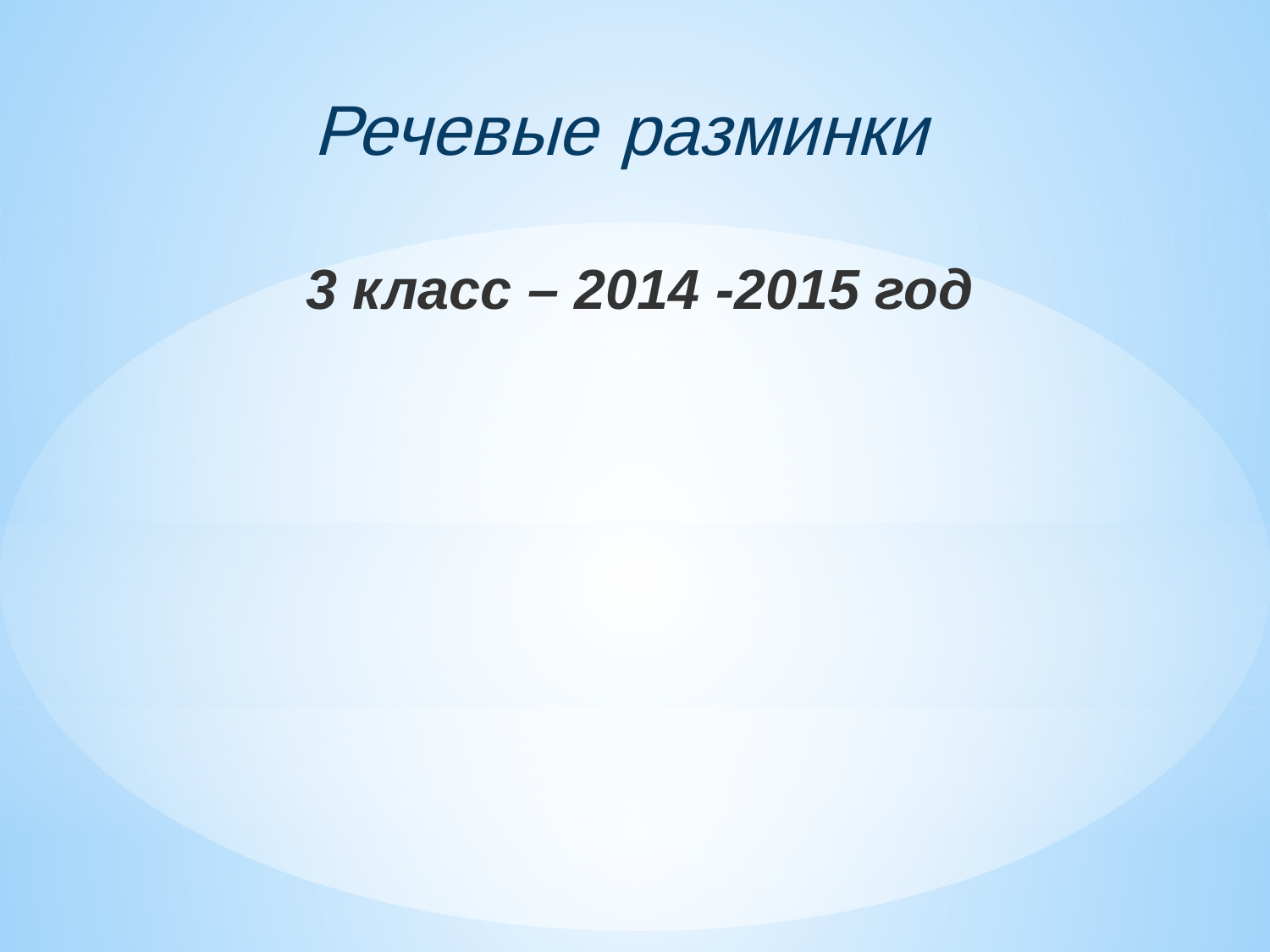

Речевые разминки
  3 класс – 2014 -2015 год